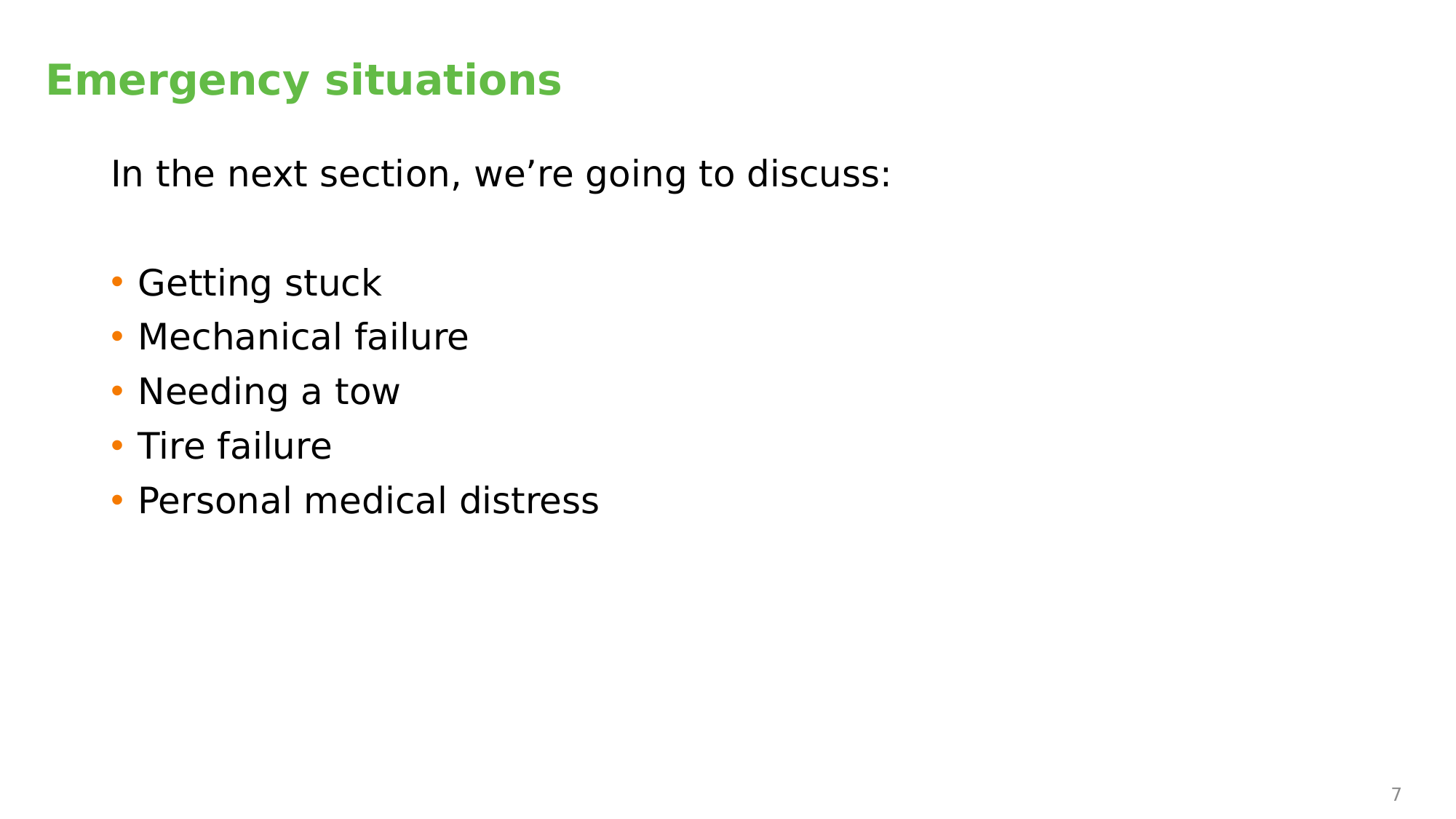

# Emergency situations
In the next section, we’re going to discuss:

Getting stuck
Mechanical failure
Needing a tow
Tire failure
Personal medical distress

7